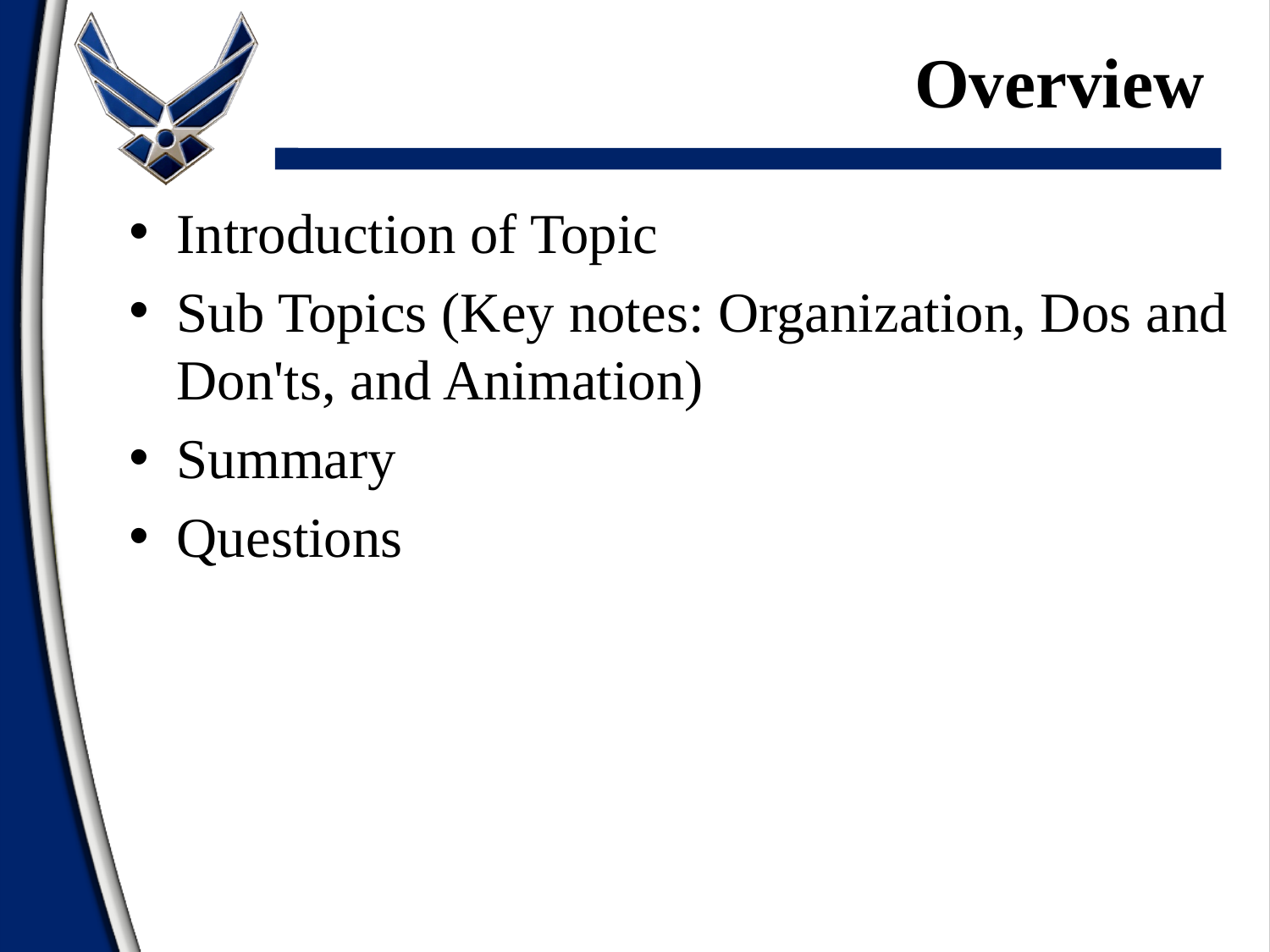

# Overview
Introduction of Topic
Sub Topics (Key notes: Organization, Dos and Don'ts, and Animation)
Summary
Questions